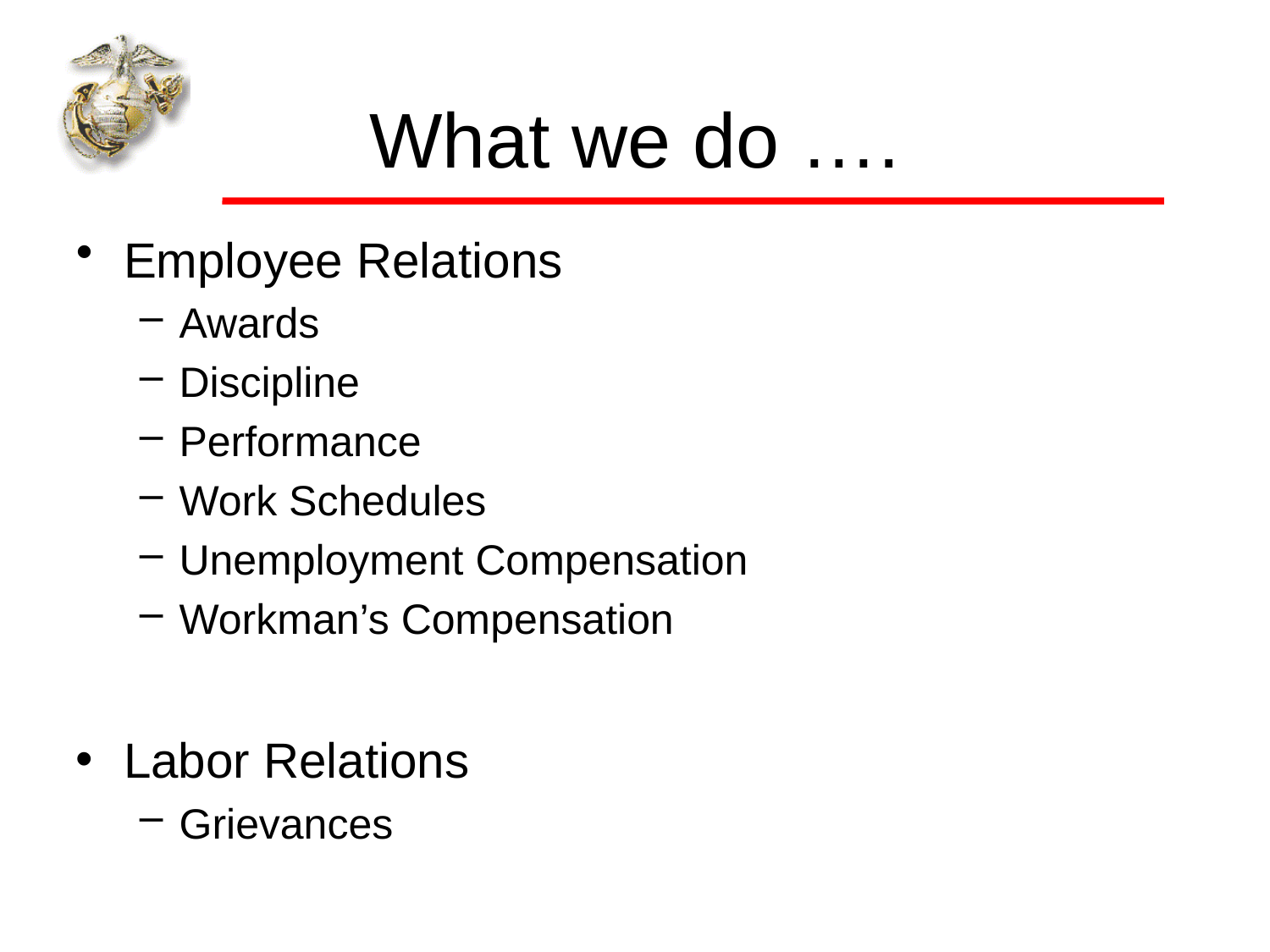

# What we do ….
Employee Relations
Awards
Discipline
Performance
Work Schedules
Unemployment Compensation
Workman’s Compensation

Labor Relations
Grievances